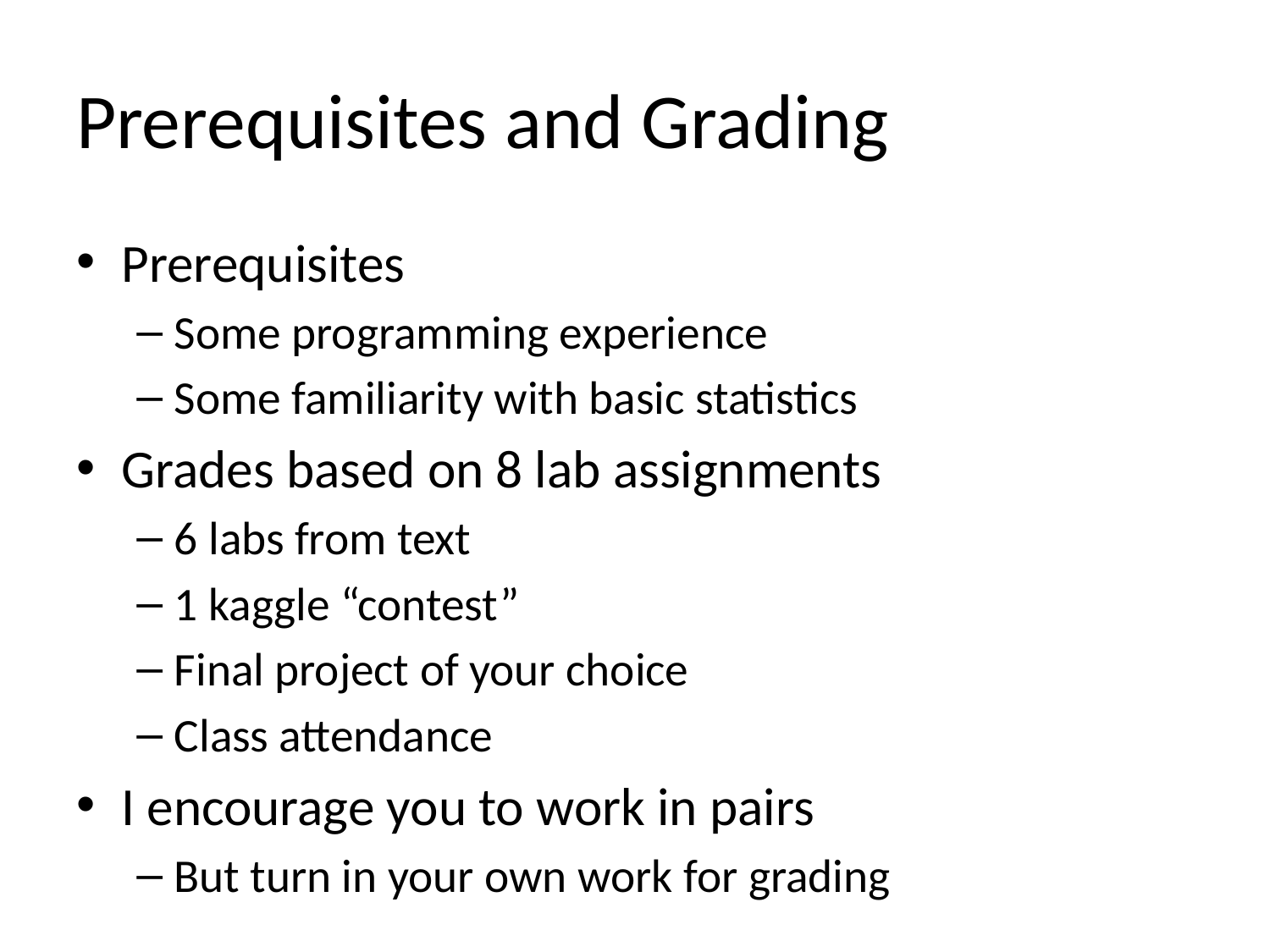

# Prerequisites and Grading
Prerequisites
Some programming experience
Some familiarity with basic statistics
Grades based on 8 lab assignments
6 labs from text
1 kaggle “contest”
Final project of your choice
Class attendance
I encourage you to work in pairs
But turn in your own work for grading